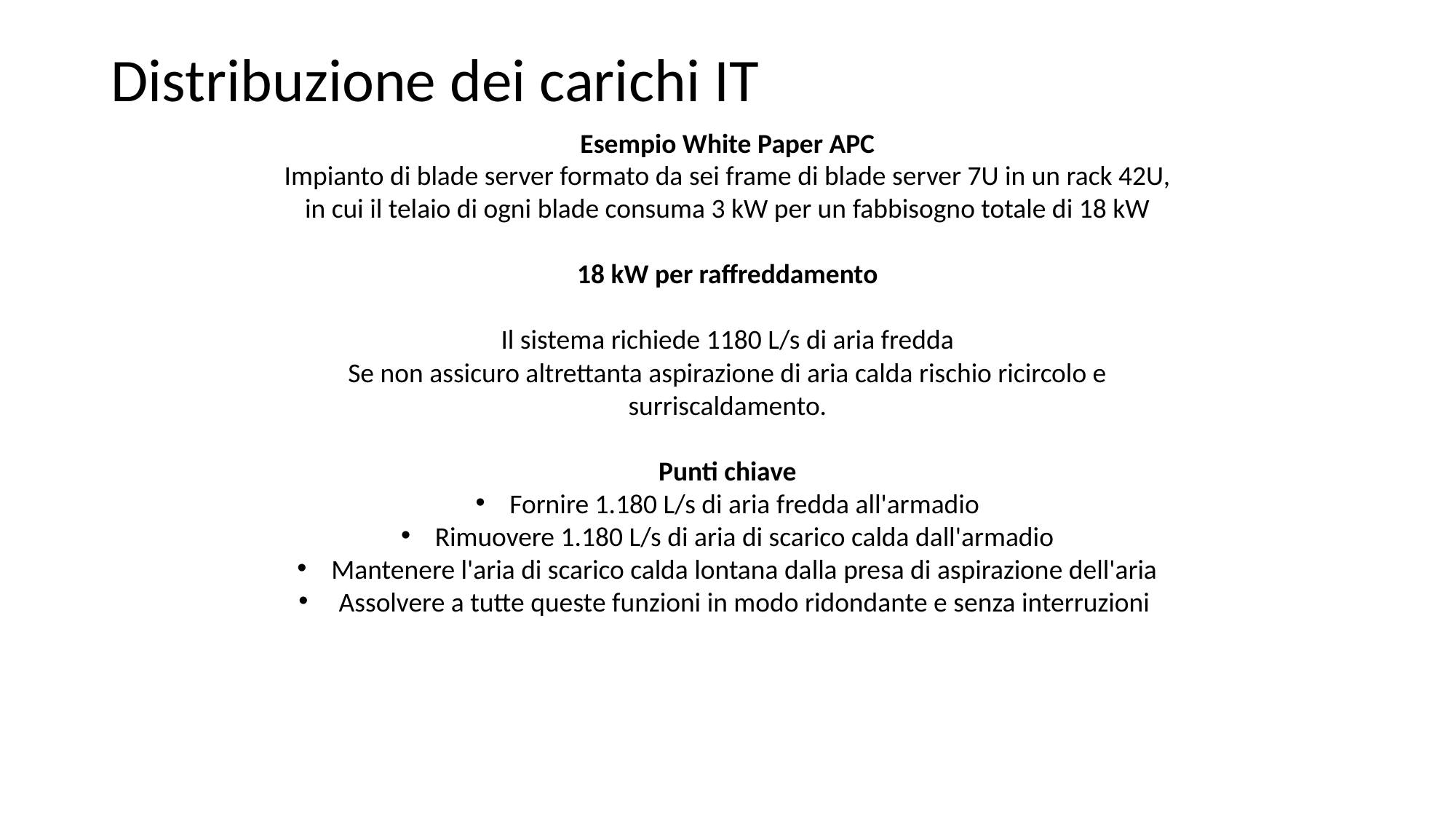

# Distribuzione dei carichi IT
Esempio White Paper APC
Impianto di blade server formato da sei frame di blade server 7U in un rack 42U, in cui il telaio di ogni blade consuma 3 kW per un fabbisogno totale di 18 kW

18 kW per raffreddamento

Il sistema richiede 1180 L/s di aria fredda
Se non assicuro altrettanta aspirazione di aria calda rischio ricircolo e surriscaldamento.

Punti chiave
Fornire 1.180 L/s di aria fredda all'armadio
Rimuovere 1.180 L/s di aria di scarico calda dall'armadio
Mantenere l'aria di scarico calda lontana dalla presa di aspirazione dell'aria
 Assolvere a tutte queste funzioni in modo ridondante e senza interruzioni